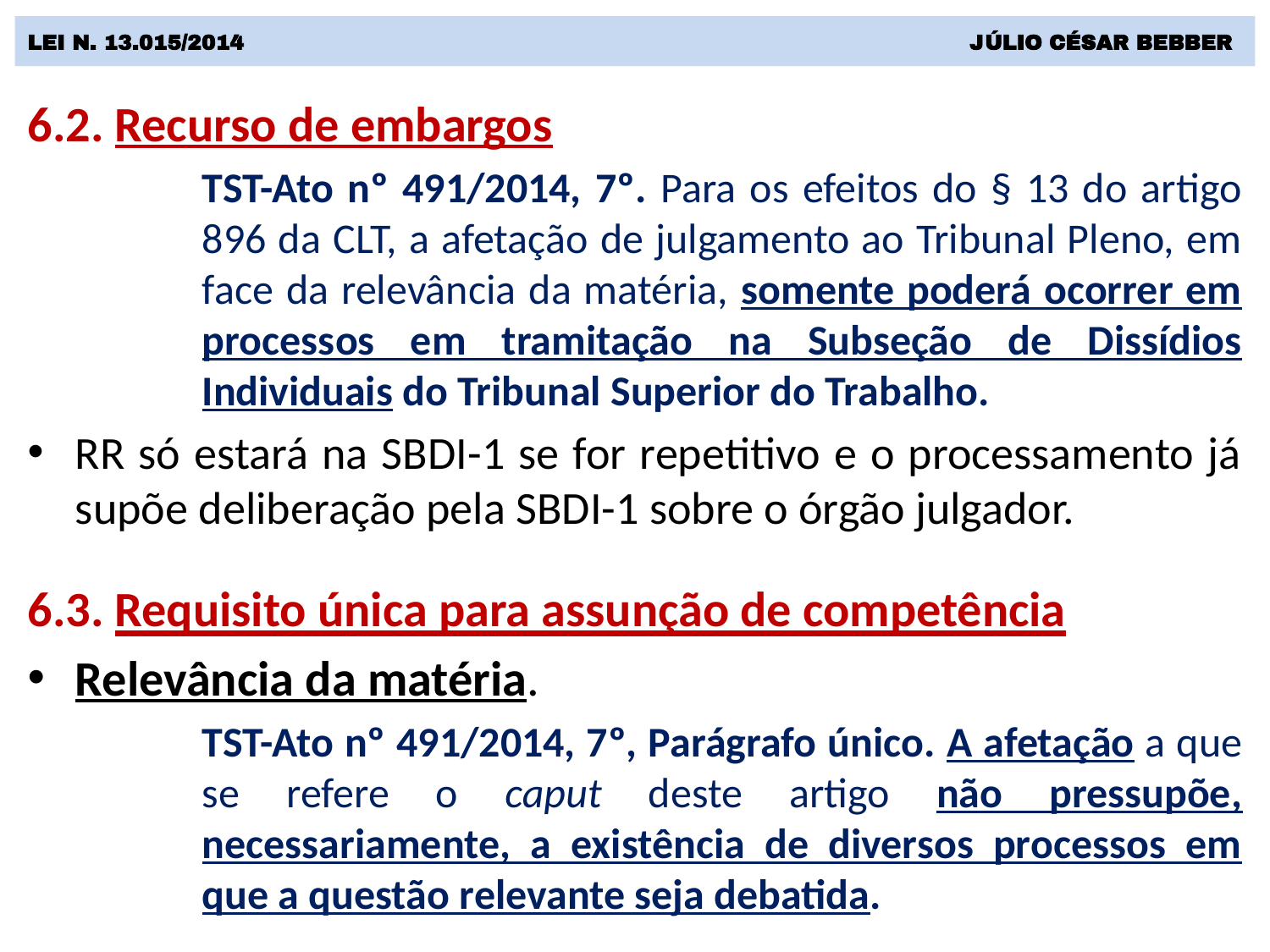

# LEI N. 13.015/2014                                                                                                        JÚLIO CÉSAR BEBBER
6.2. Recurso de embargos
TST-Ato nº 491/2014, 7º. Para os efeitos do § 13 do artigo 896 da CLT, a afetação de julgamento ao Tribunal Pleno, em face da relevância da matéria, somente poderá ocorrer em processos em tramitação na Subseção de Dissídios Individuais do Tribunal Superior do Trabalho.
RR só estará na SBDI-1 se for repetitivo e o processamento já supõe deliberação pela SBDI-1 sobre o órgão julgador.

6.3. Requisito única para assunção de competência
Relevância da matéria.
TST-Ato nº 491/2014, 7º, Parágrafo único. A afetação a que se refere o caput deste artigo não pressupõe, necessariamente, a existência de diversos processos em que a questão relevante seja debatida.